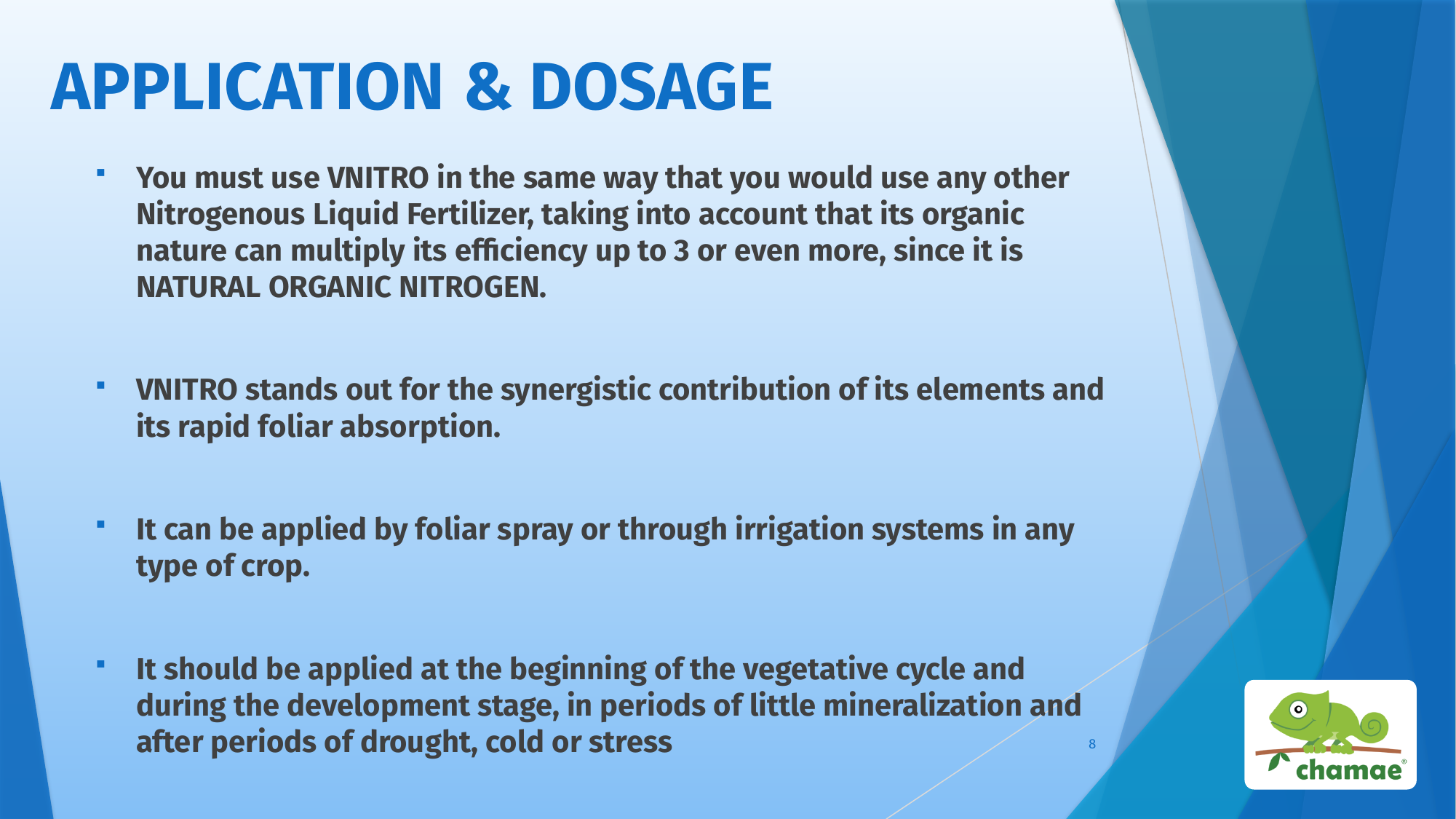

# APPLICATION & DOSAGE
You must use VNITRO in the same way that you would use any other Nitrogenous Liquid Fertilizer, taking into account that its organic nature can multiply its efficiency up to 3 or even more, since it is NATURAL ORGANIC NITROGEN.

VNITRO stands out for the synergistic contribution of its elements and its rapid foliar absorption.

It can be applied by foliar spray or through irrigation systems in any type of crop.

It should be applied at the beginning of the vegetative cycle and during the development stage, in periods of little mineralization and after periods of drought, cold or stress

8